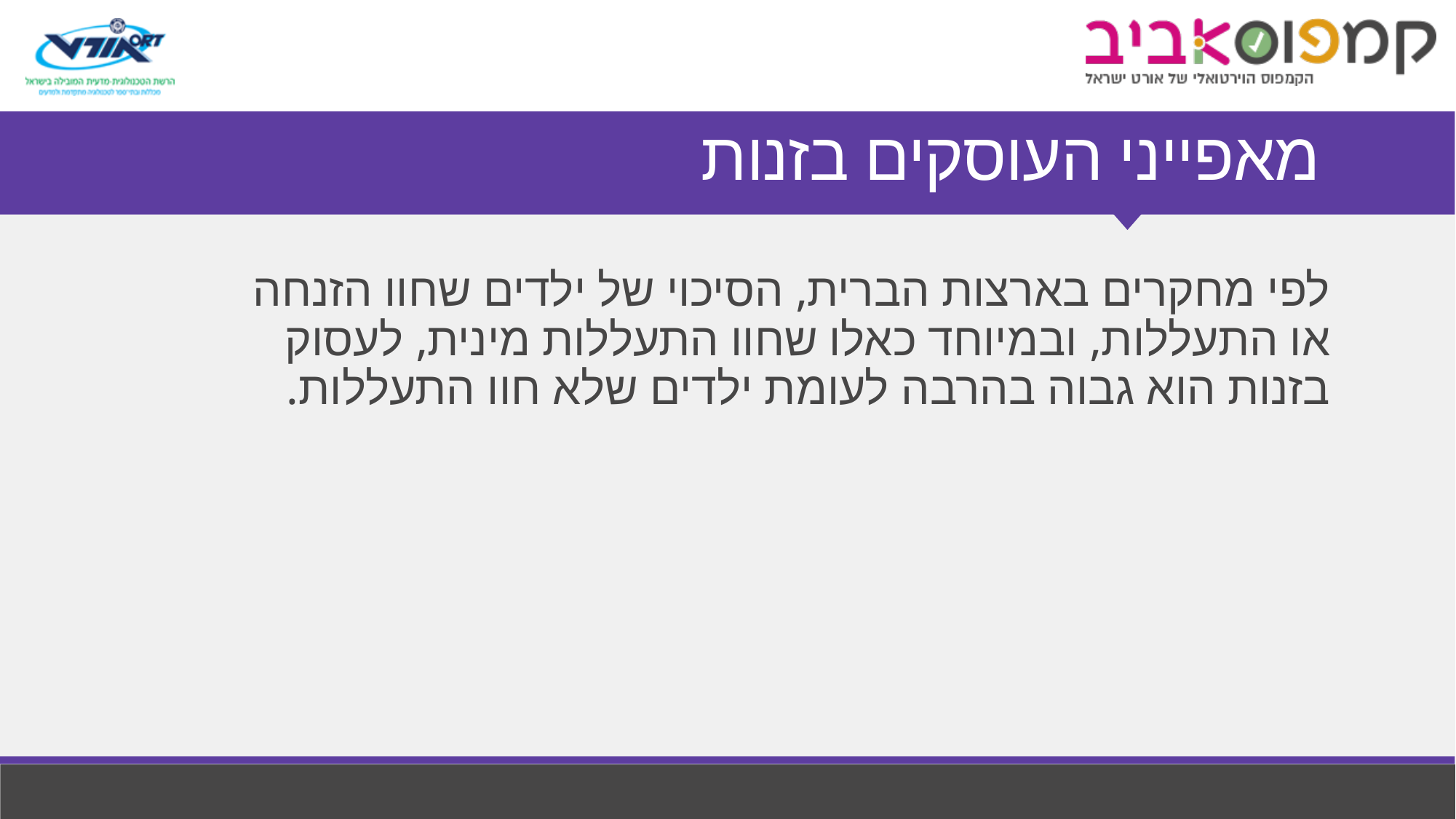

# מאפייני העוסקים בזנות
לפי מחקרים בארצות הברית, הסיכוי של ילדים שחוו הזנחה או התעללות, ובמיוחד כאלו שחוו התעללות מינית, לעסוק בזנות הוא גבוה בהרבה לעומת ילדים שלא חוו התעללות.